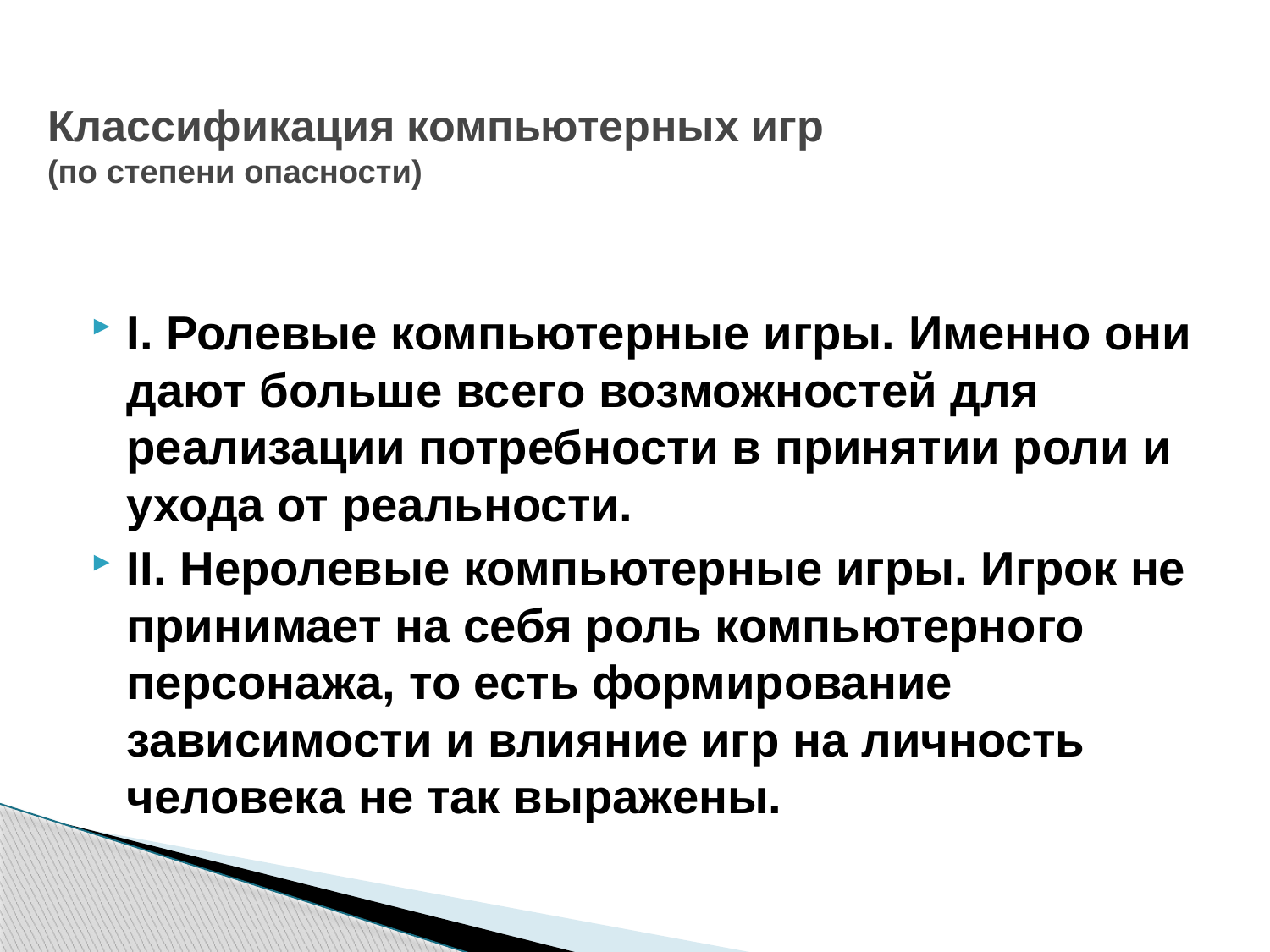

# Классификация компьютерных игр (по степени опасности)
I. Ролевые компьютерные игры. Именно они дают больше всего возможностей для реализации потребности в принятии роли и ухода от реальности.
II. Неролевые компьютерные игры. Игрок не принимает на себя роль компьютерного персонажа, то есть формирование зависимости и влияние игр на личность человека не так выражены.